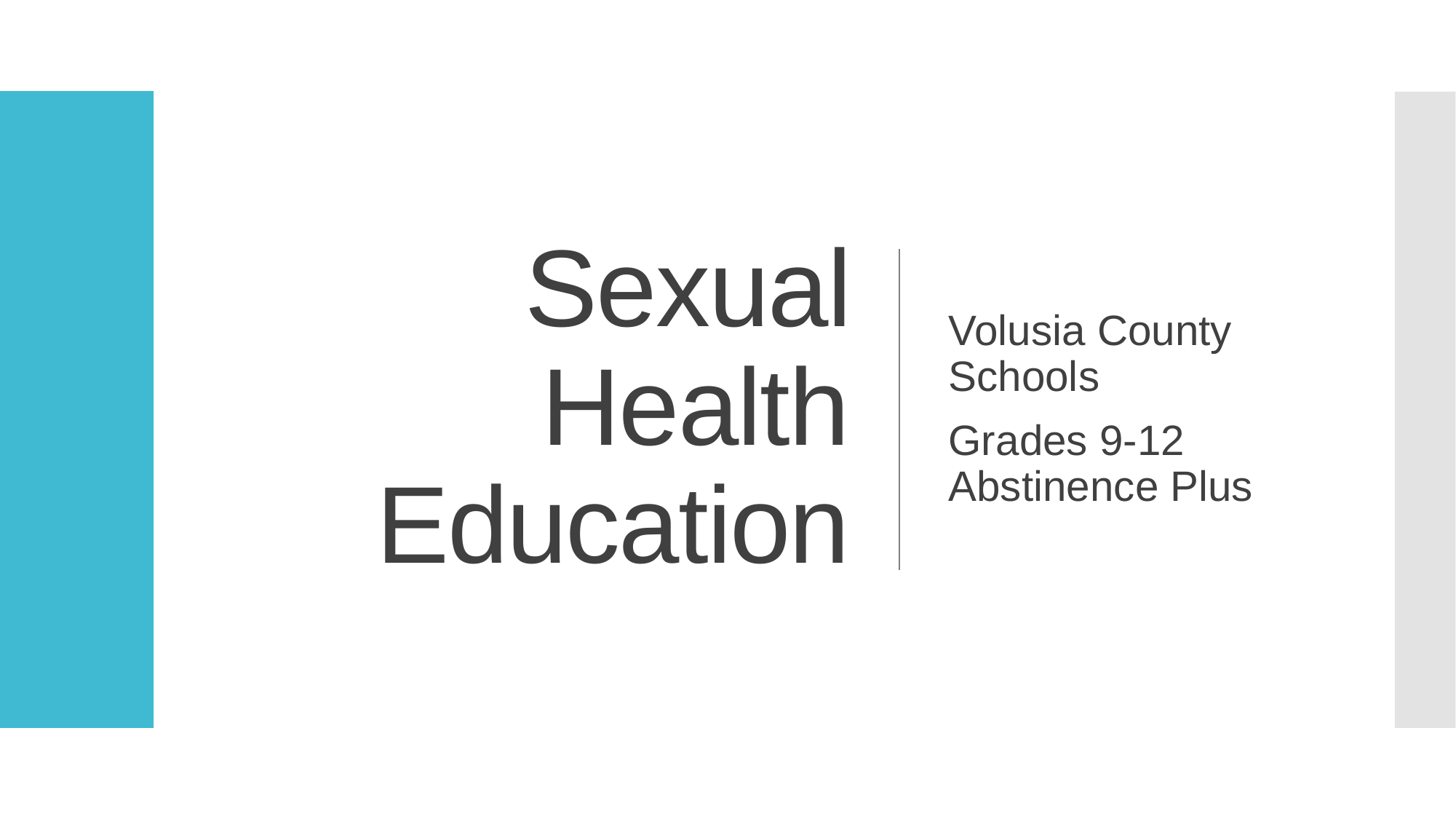

# Sexual Health Education
Volusia County Schools
Grades 9-12 Abstinence Plus